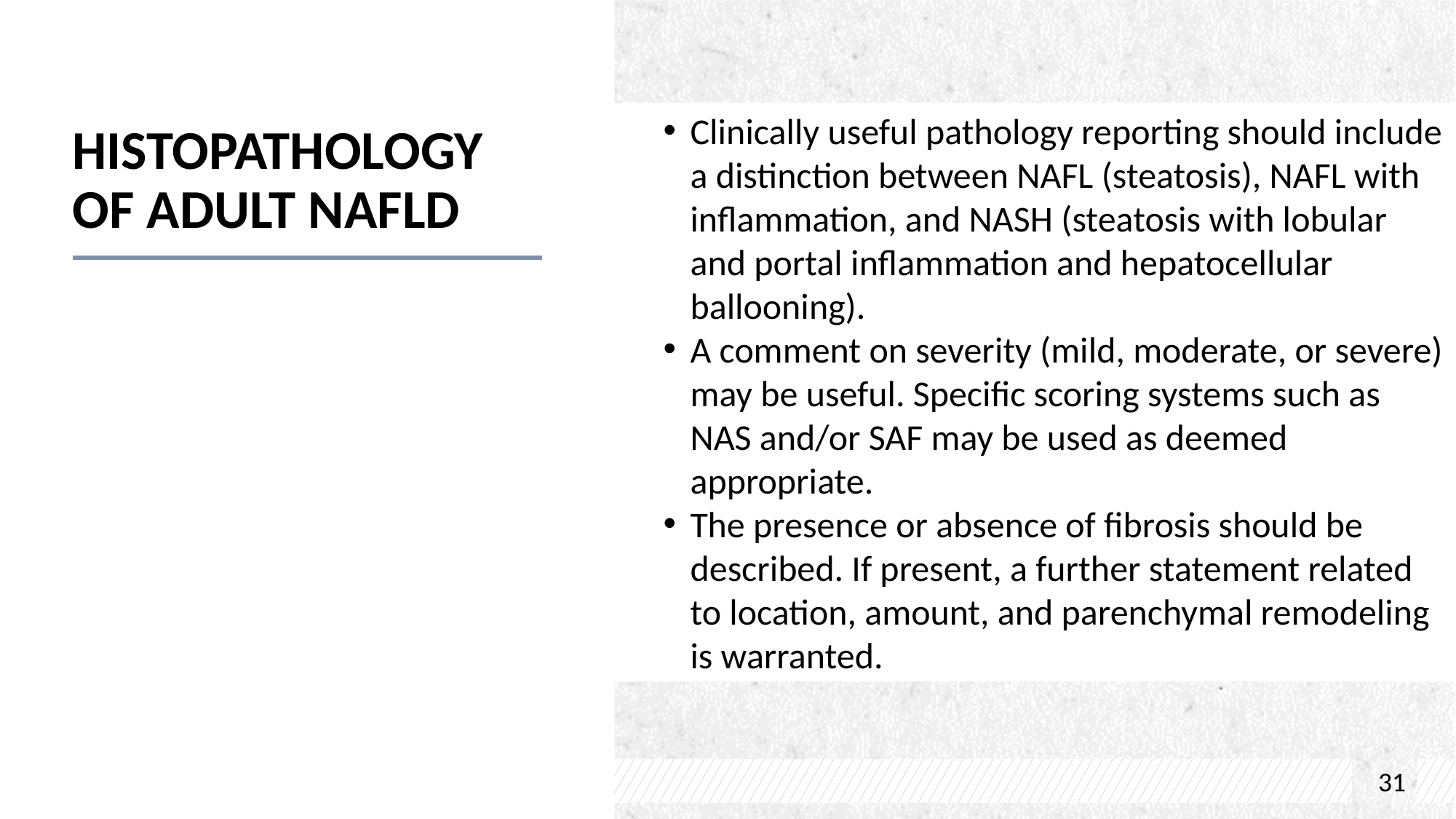

# Histopathology of Adult NAFLD
Clinically useful pathology reporting should include a distinction between NAFL (steatosis), NAFL with inflammation, and NASH (steatosis with lobular and portal inflammation and hepatocellular ballooning).
A comment on severity (mild, moderate, or severe) may be useful. Specific scoring systems such as NAS and/or SAF may be used as deemed appropriate.
The presence or absence of fibrosis should be described. If present, a further statement related to location, amount, and parenchymal remodeling is warranted.
31